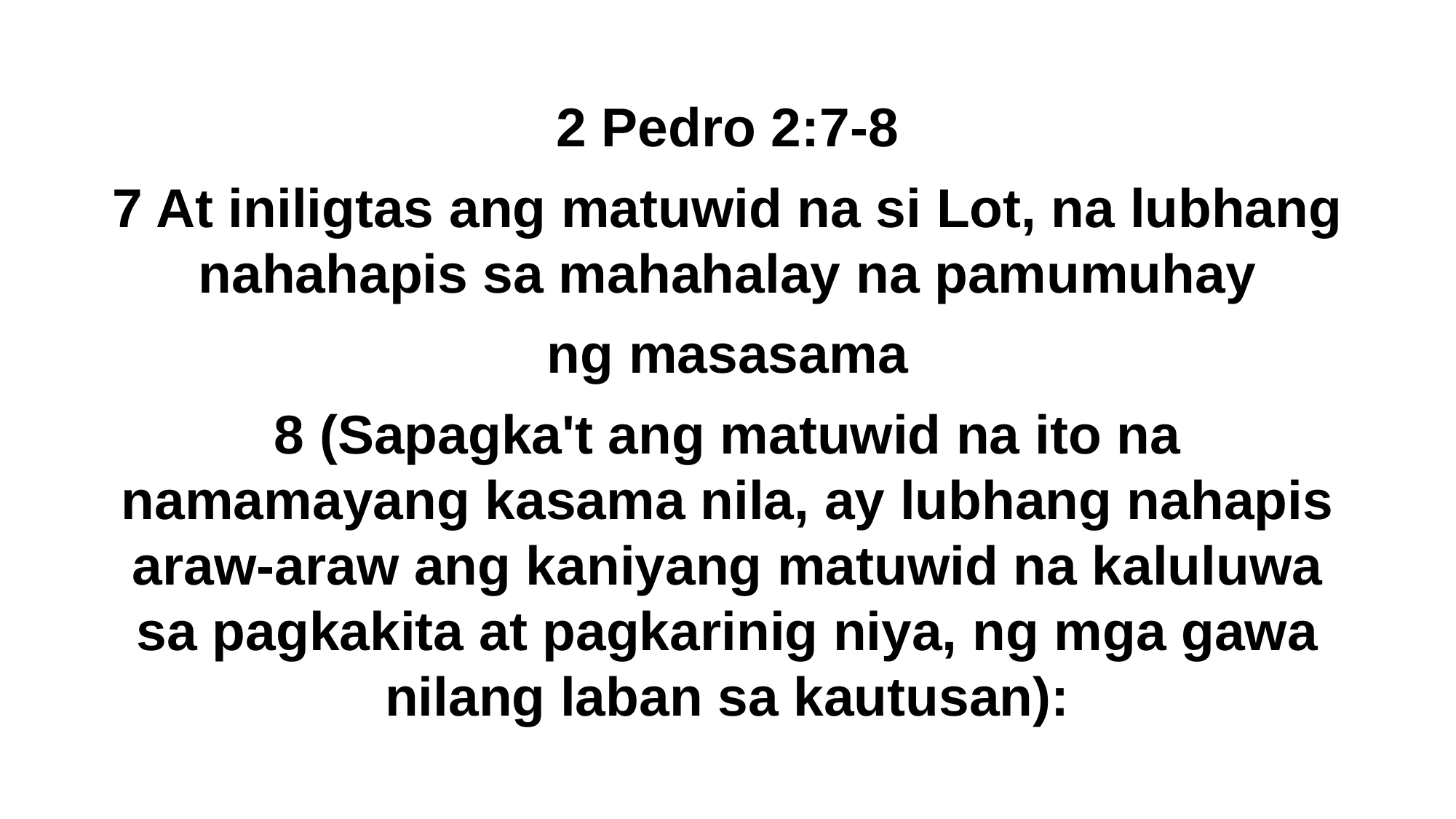

2 Pedro 2:7-8
7 At iniligtas ang matuwid na si Lot, na lubhang nahahapis sa mahahalay na pamumuhay
ng masasama
8 (Sapagka't ang matuwid na ito na namamayang kasama nila, ay lubhang nahapis araw-araw ang kaniyang matuwid na kaluluwa sa pagkakita at pagkarinig niya, ng mga gawa nilang laban sa kautusan):